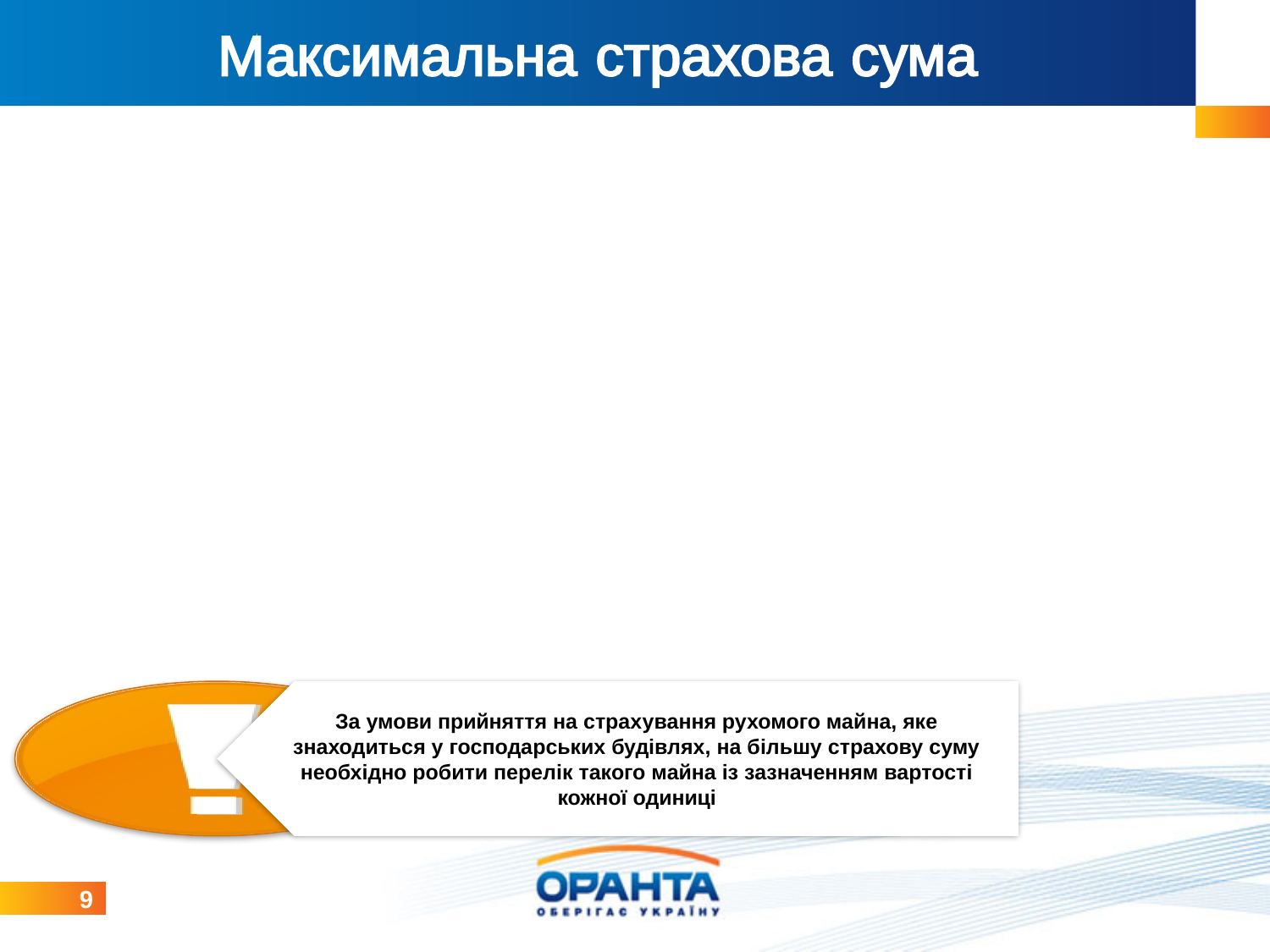

Максимальна страхова сума

За умови прийняття на страхування рухомого майна, яке знаходиться у господарських будівлях, на більшу страхову суму необхідно робити перелік такого майна із зазначенням вартості кожної одиниці
9